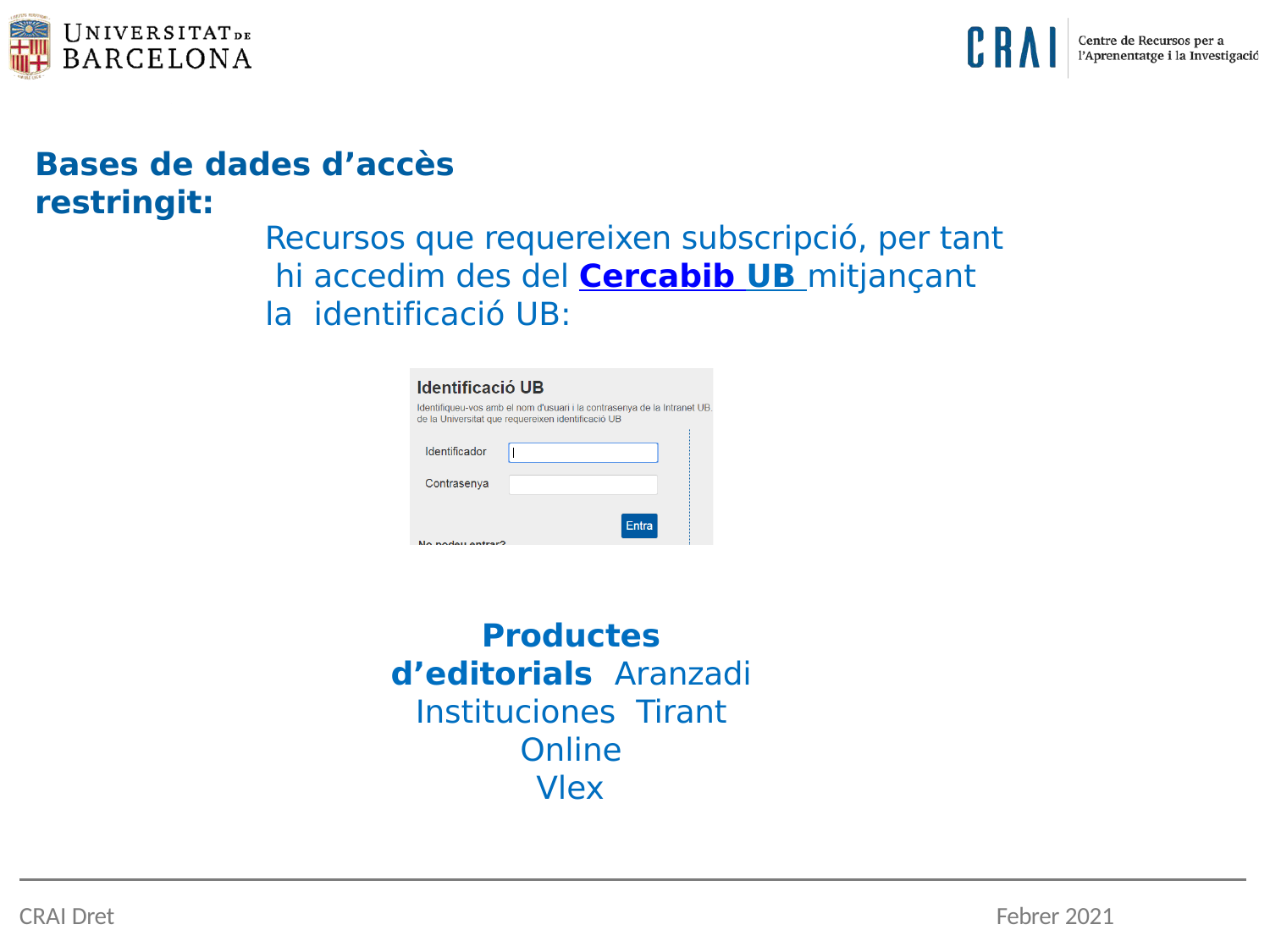

# Bases de dades d’accès restringit:
Recursos que requereixen subscripció, per tant  hi accedim des del Cercabib UB mitjançant la  identificació UB:

Productes d’editorials  Aranzadi Instituciones  Tirant Online
Vlex

CRAI Dret
Febrer 2021